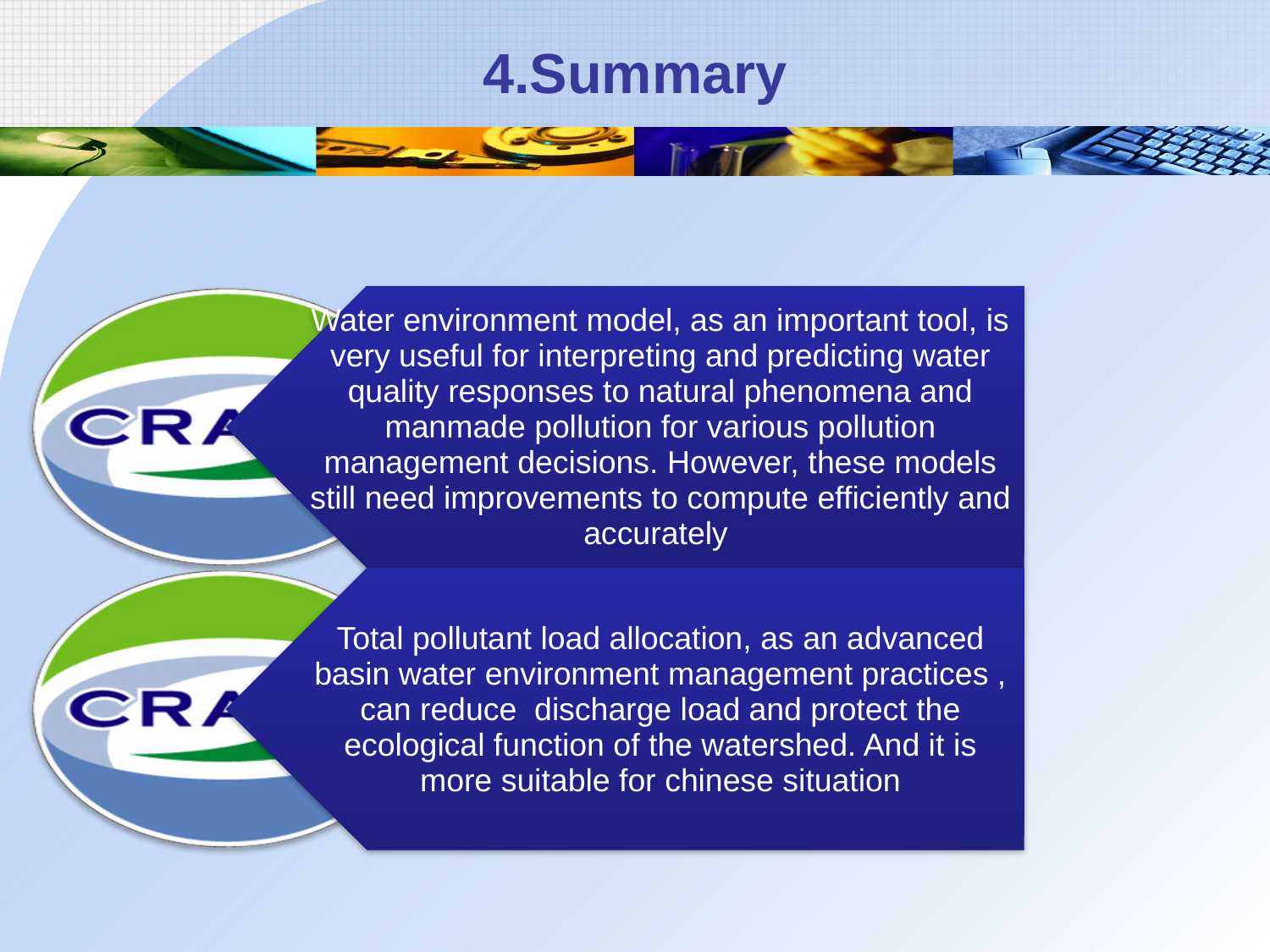

# 4.Summary
Water environment model, as an important tool, is very useful for interpreting and predicting water quality responses to natural phenomena and manmade pollution for various pollution management decisions. However, these models still need improvements to compute efficiently and accurately
Total pollutant load allocation, as an advanced basin water environment management practices , can reduce  discharge load and protect the ecological function of the watershed. And it is more suitable for chinese situation